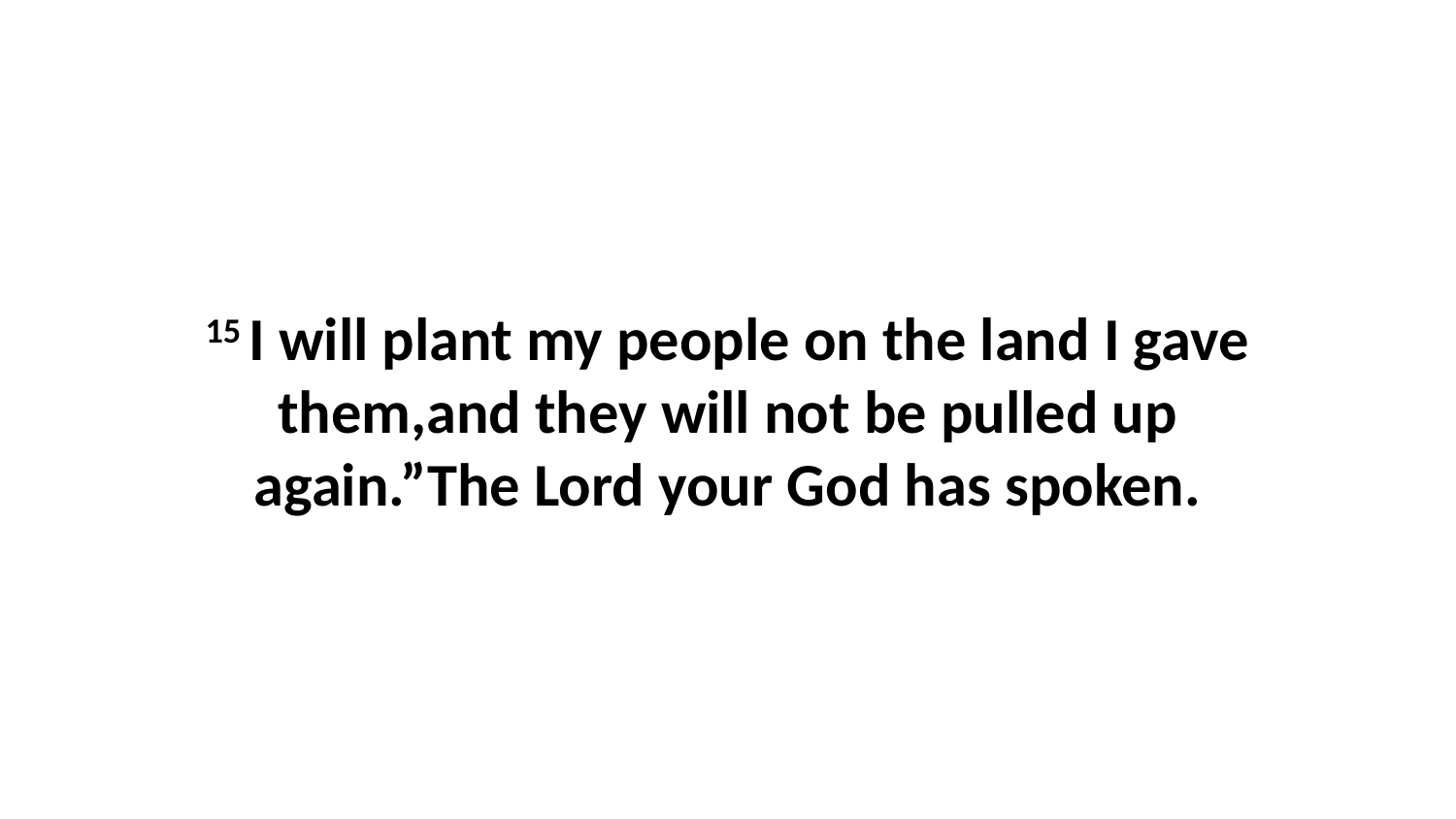

15 I will plant my people on the land I gave them,and they will not be pulled up again.”The Lord your God has spoken.